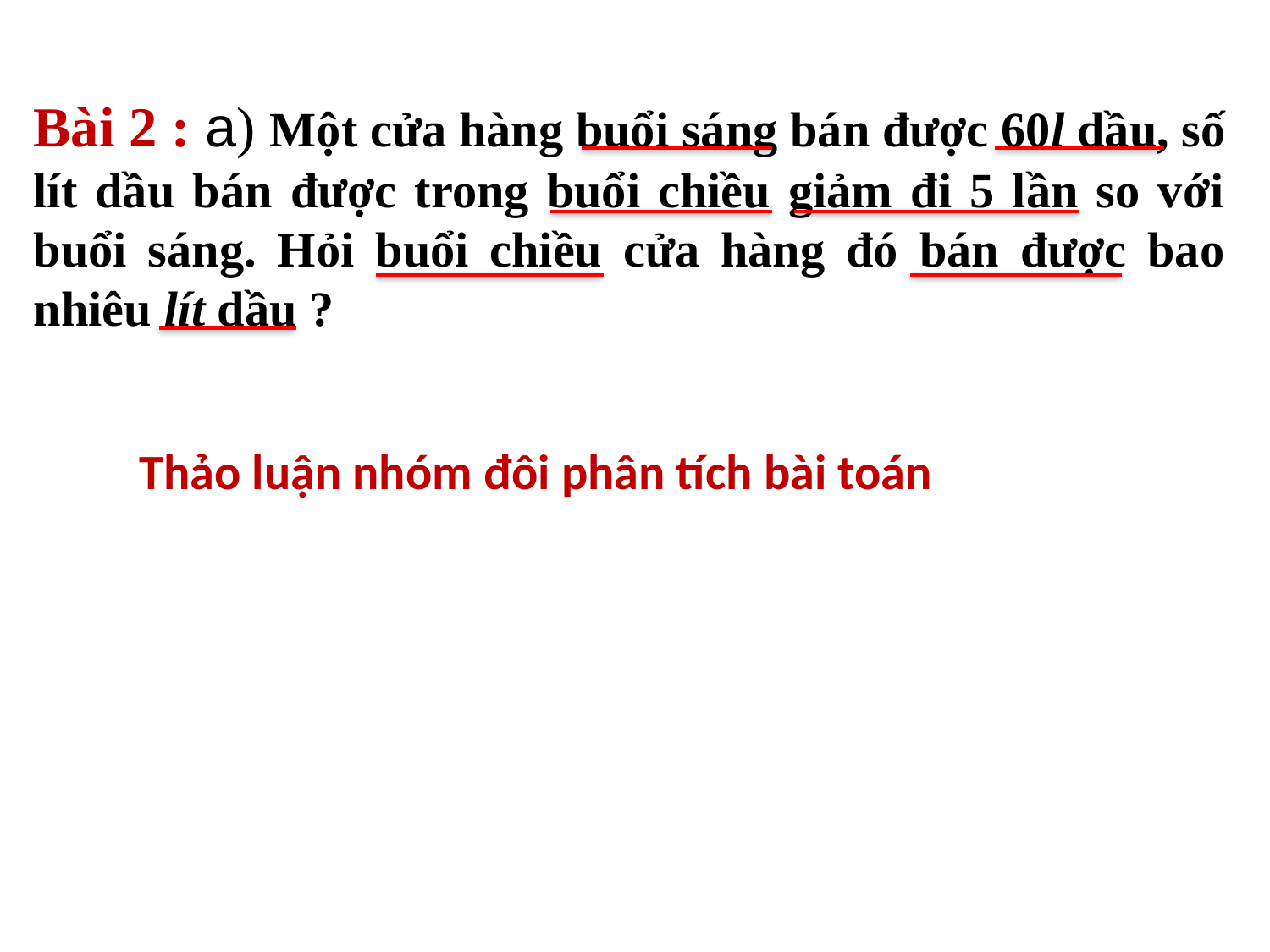

Bài 2 : a) Một cửa hàng buổi sáng bán được 60l dầu, số lít dầu bán được trong buổi chiều giảm đi 5 lần so với buổi sáng. Hỏi buổi chiều cửa hàng đó bán được bao nhiêu lít dầu ?
Thảo luận nhóm đôi phân tích bài toán